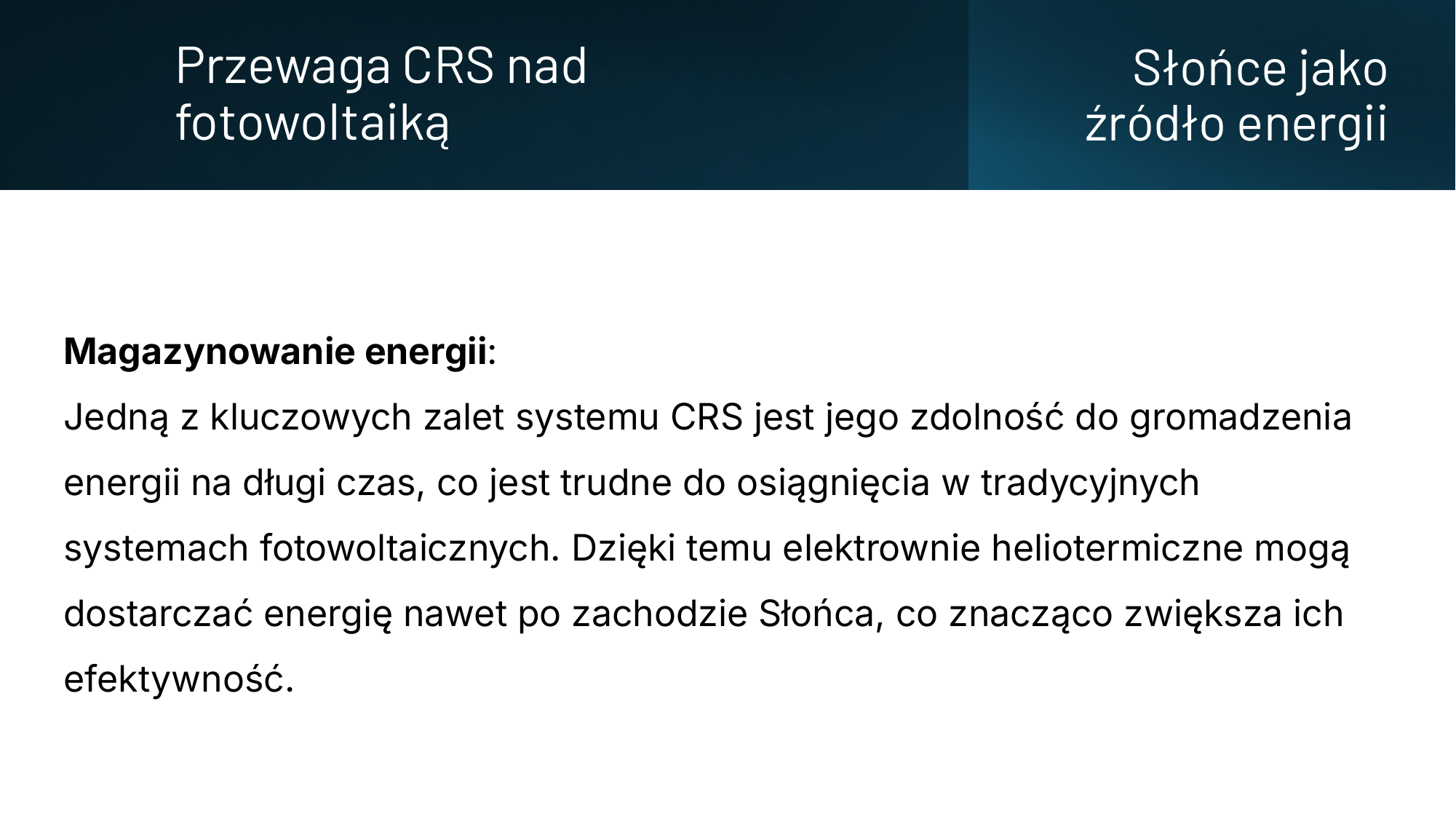

Przewaga CRS nad fotowoltaiką
# Słońce jako źródło energii
Magazynowanie energii:
Jedną z kluczowych zalet systemu CRS jest jego zdolność do gromadzenia energii na długi czas, co jest trudne do osiągnięcia w tradycyjnych systemach fotowoltaicznych. Dzięki temu elektrownie heliotermiczne mogą dostarczać energię nawet po zachodzie Słońca, co znacząco zwiększa ich efektywność.